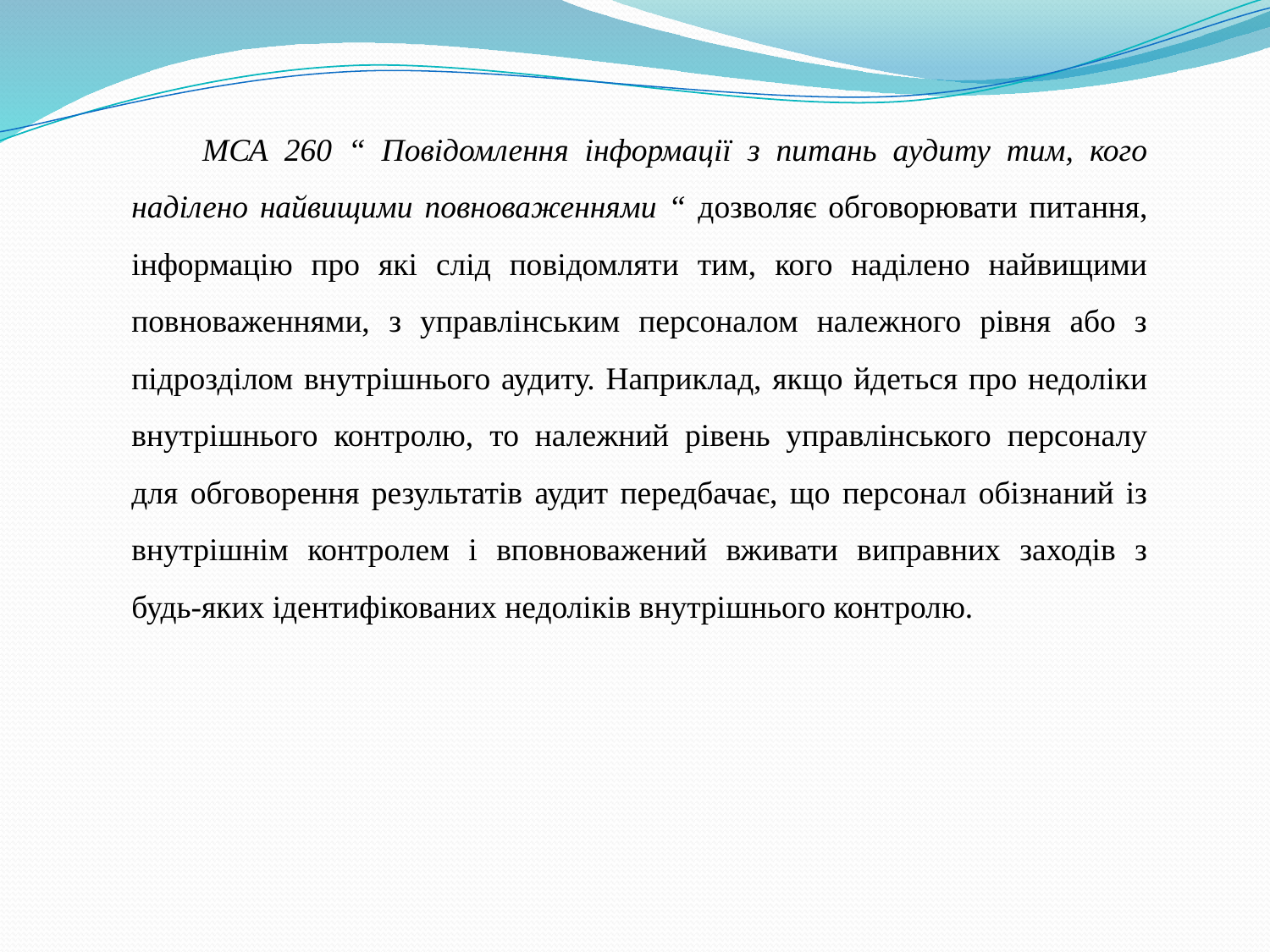

МСА 260 “ Повідомлення інформації з питань аудиту тим, кого наділено найвищими повноваженнями “ дозволяє обговорювати питання, інформацію про які слід повідомляти тим, кого наділено найвищими повноваженнями, з управлінським персоналом належного рівня або з підрозділом внутрішнього аудиту. Наприклад, якщо йдеться про недоліки внутрішнього контролю, то належний рівень управлінського персоналу для обговорення результатів аудит передбачає, що персонал обізнаний із внутрішнім контролем і вповноважений вживати виправних заходів з будь-яких ідентифікованих недоліків внутрішнього контролю.